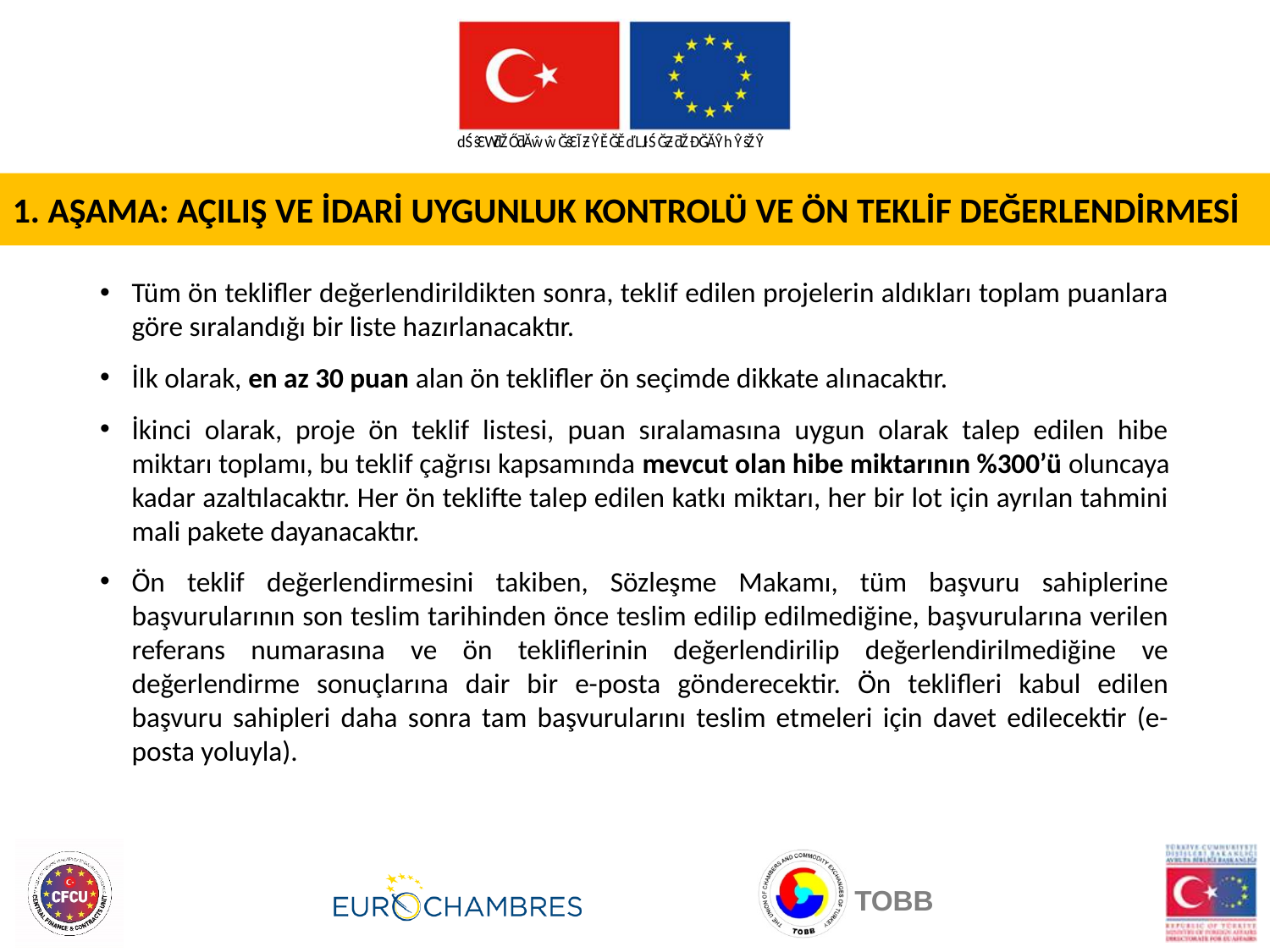

1. AŞAMA: AÇILIŞ VE İDARİ UYGUNLUK KONTROLÜ VE ÖN TEKLİF DEĞERLENDİRMESİ
Tüm ön teklifler değerlendirildikten sonra, teklif edilen projelerin aldıkları toplam puanlara göre sıralandığı bir liste hazırlanacaktır.
İlk olarak, en az 30 puan alan ön teklifler ön seçimde dikkate alınacaktır.
İkinci olarak, proje ön teklif listesi, puan sıralamasına uygun olarak talep edilen hibe miktarı toplamı, bu teklif çağrısı kapsamında mevcut olan hibe miktarının %300’ü oluncaya kadar azaltılacaktır. Her ön teklifte talep edilen katkı miktarı, her bir lot için ayrılan tahmini mali pakete dayanacaktır.
Ön teklif değerlendirmesini takiben, Sözleşme Makamı, tüm başvuru sahiplerine başvurularının son teslim tarihinden önce teslim edilip edilmediğine, başvurularına verilen referans numarasına ve ön tekliflerinin değerlendirilip değerlendirilmediğine ve değerlendirme sonuçlarına dair bir e-posta gönderecektir. Ön teklifleri kabul edilen başvuru sahipleri daha sonra tam başvurularını teslim etmeleri için davet edilecektir (e-posta yoluyla).